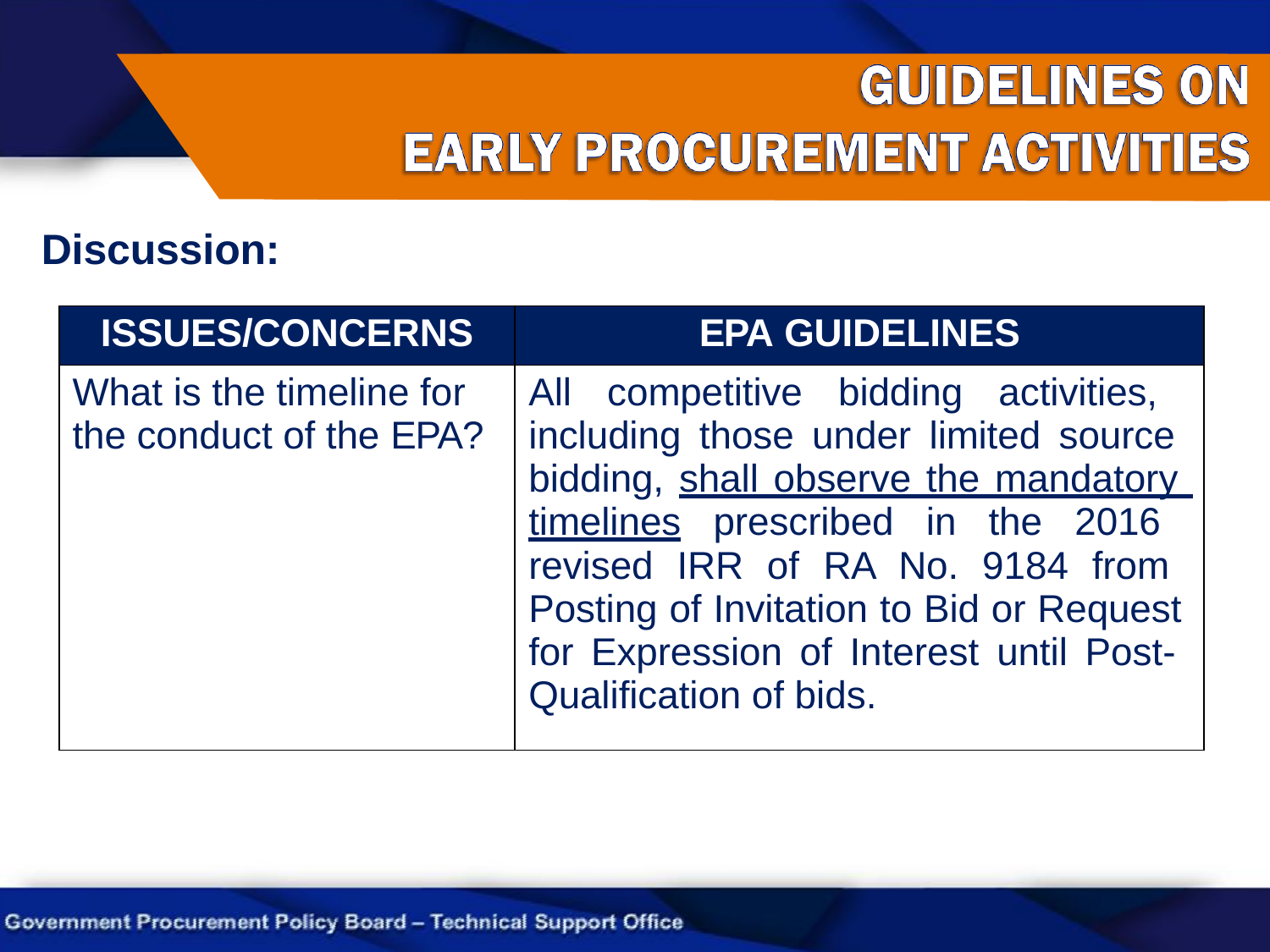

# Discussion:
| ISSUES/CONCERNS | EPA GUIDELINES |
| --- | --- |
| What is the timeline for the conduct of the EPA? | All competitive bidding activities, including those under limited source bidding, shall observe the mandatory timelines prescribed in the 2016 revised IRR of RA No. 9184 from Posting of Invitation to Bid or Request for Expression of Interest until Post- Qualification of bids. |